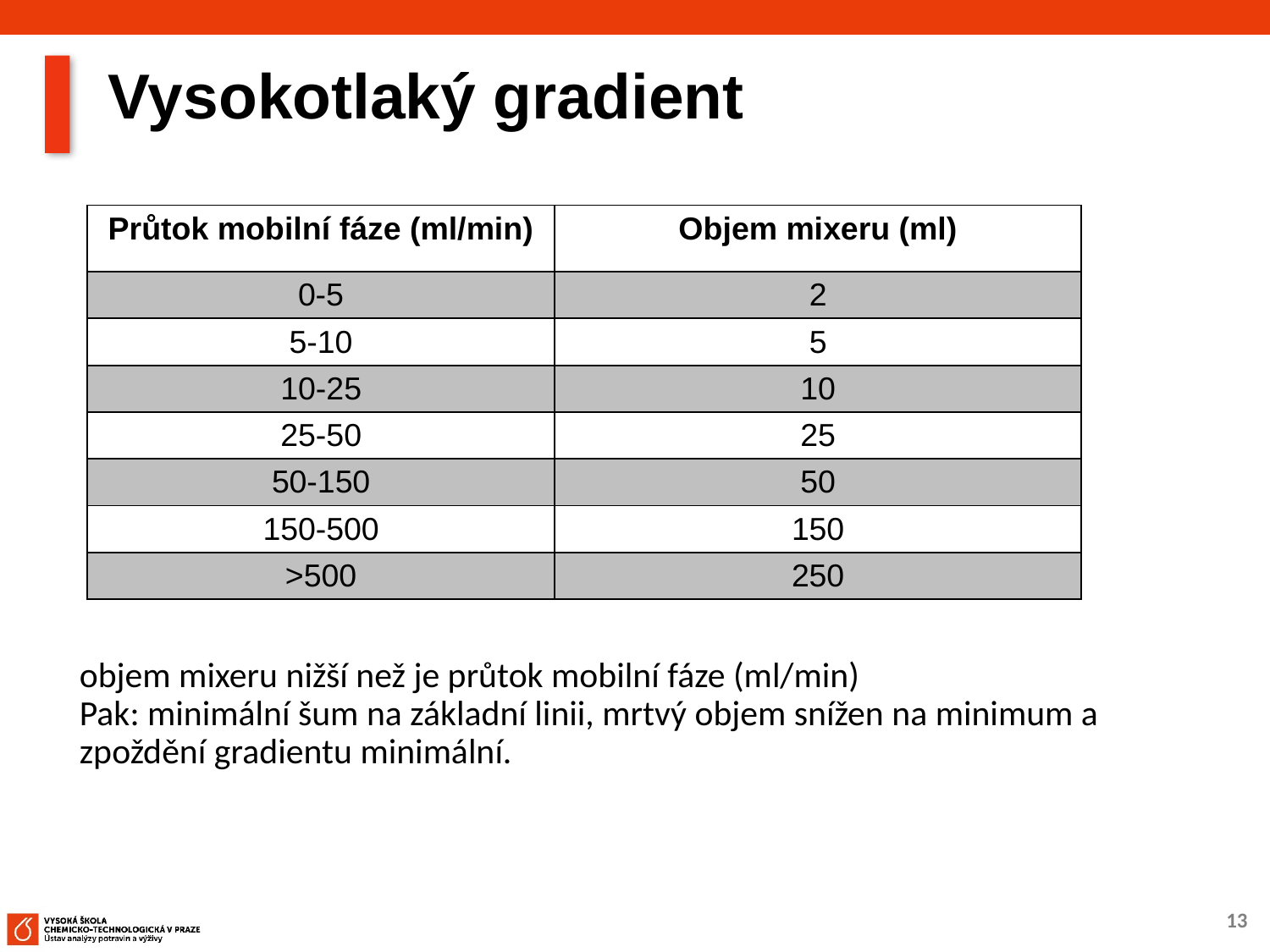

# Vysokotlaký gradient
| Průtok mobilní fáze (ml/min) | Objem mixeru (ml) |
| --- | --- |
| 0-5 | 2 |
| 5-10 | 5 |
| 10-25 | 10 |
| 25-50 | 25 |
| 50-150 | 50 |
| 150-500 | 150 |
| >500 | 250 |
objem mixeru nižší než je průtok mobilní fáze (ml/min)
Pak: minimální šum na základní linii, mrtvý objem snížen na minimum a zpoždění gradientu minimální.